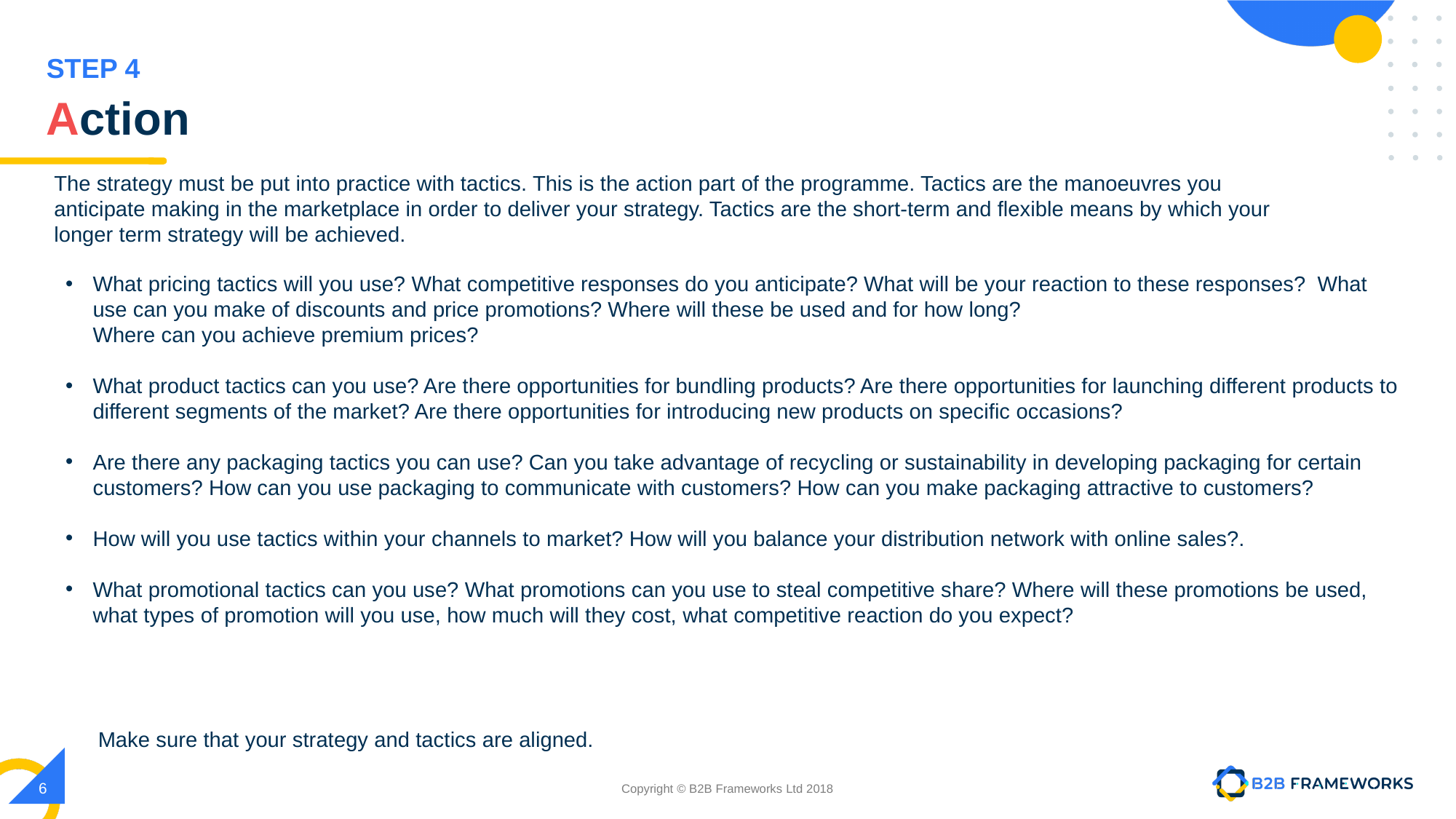

# Action
The strategy must be put into practice with tactics. This is the action part of the programme. Tactics are the manoeuvres you anticipate making in the marketplace in order to deliver your strategy. Tactics are the short-term and flexible means by which your longer term strategy will be achieved.

What pricing tactics will you use? What competitive responses do you anticipate? What will be your reaction to these responses?  What use can you make of discounts and price promotions? Where will these be used and for how long?
Where can you achieve premium prices?
What product tactics can you use? Are there opportunities for bundling products? Are there opportunities for launching different products to different segments of the market? Are there opportunities for introducing new products on specific occasions?
Are there any packaging tactics you can use? Can you take advantage of recycling or sustainability in developing packaging for certain customers? How can you use packaging to communicate with customers? How can you make packaging attractive to customers?
How will you use tactics within your channels to market? How will you balance your distribution network with online sales?.
What promotional tactics can you use? What promotions can you use to steal competitive share? Where will these promotions be used, what types of promotion will you use, how much will they cost, what competitive reaction do you expect?
Make sure that your strategy and tactics are aligned.
6
Copyright © B2B Frameworks Ltd 2018